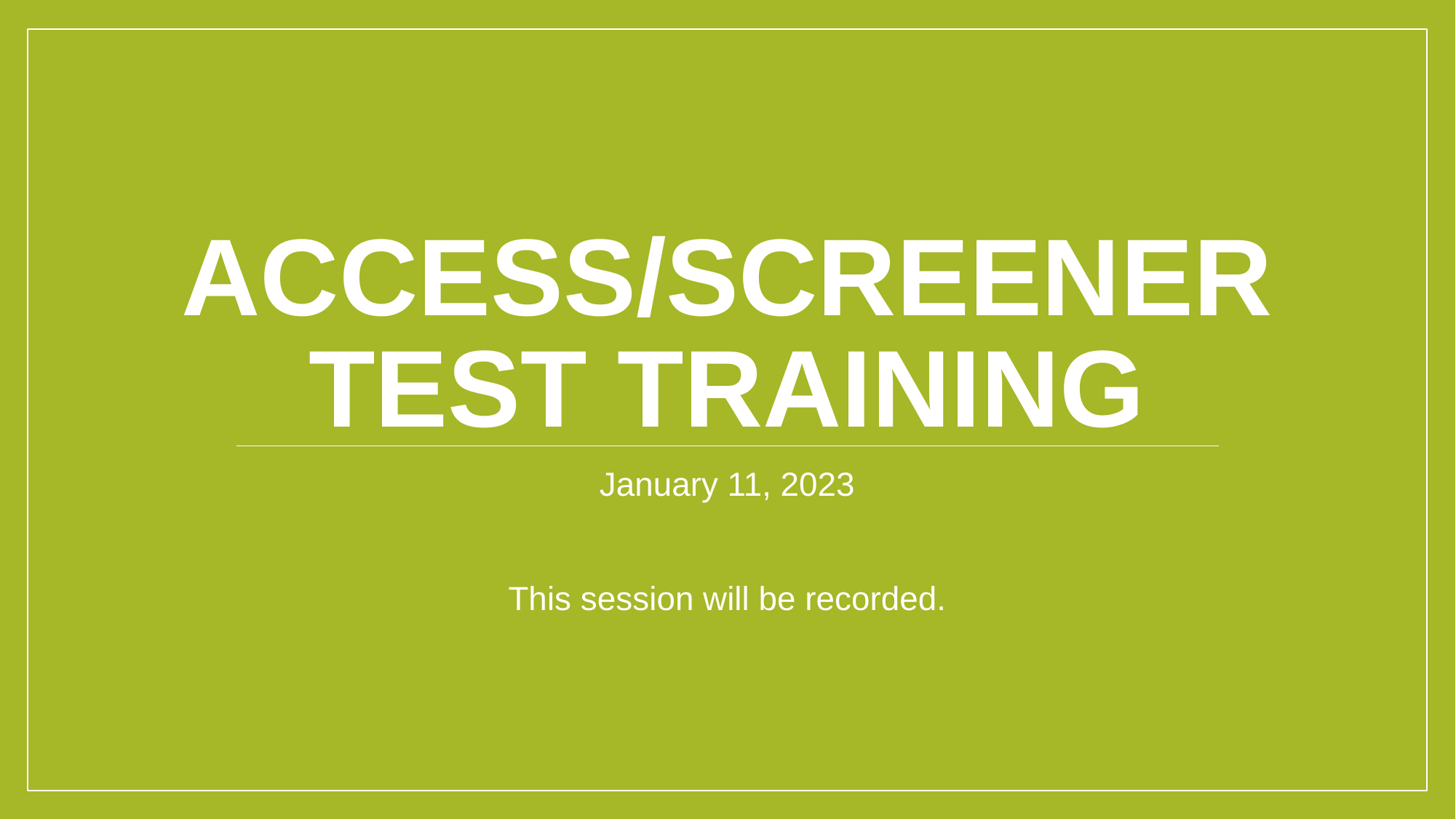

# ACCESS/screener Test Training
January 11, 2023

This session will be recorded.